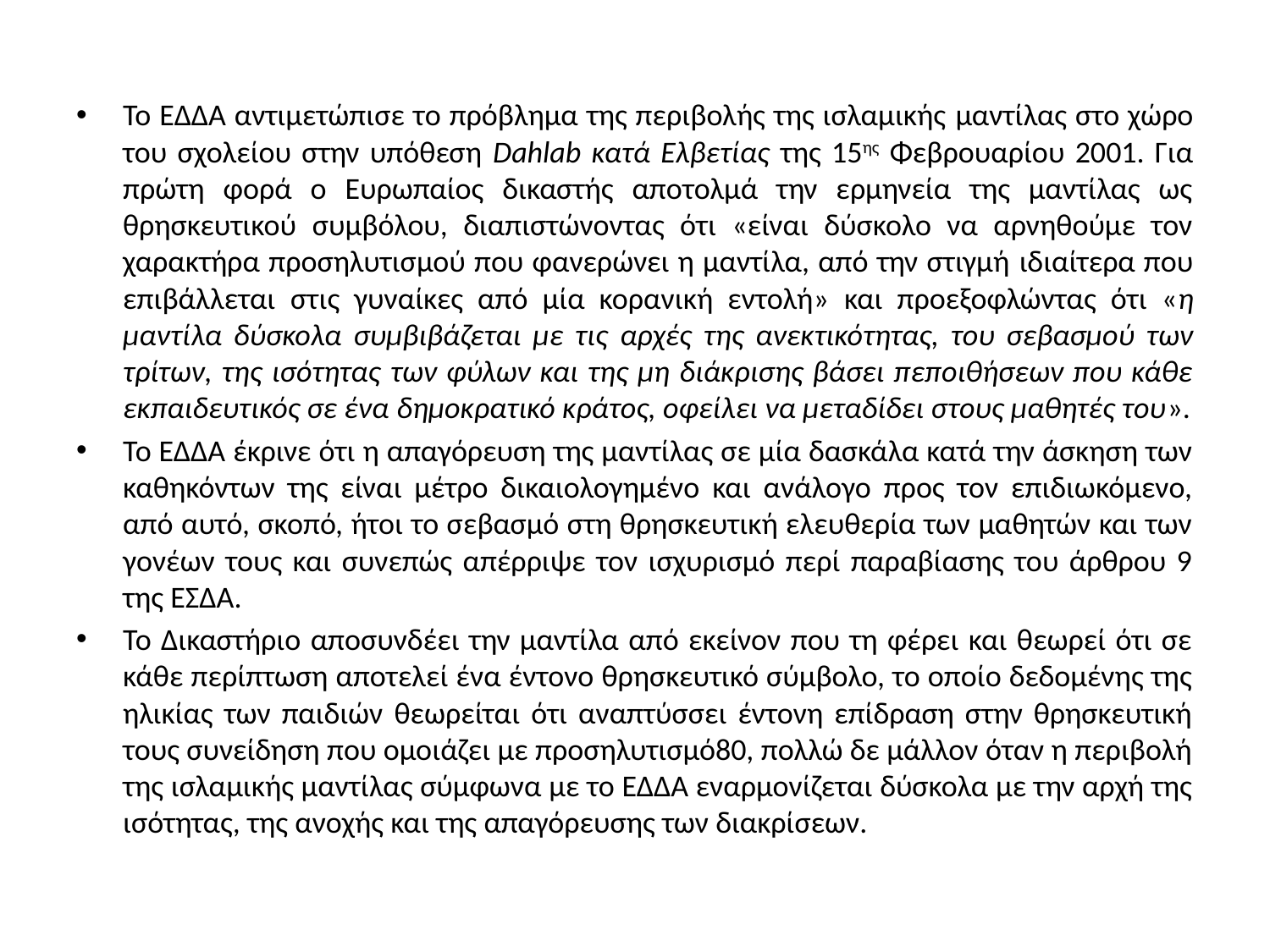

To ΕΔΔΑ αντιμετώπισε το πρόβλημα της περιβολής της ισλαμικής μαντίλας στο χώρο του σχολείου στην υπόθεση Dahlab κατά Ελβετίας της 15ης Φεβρουαρίου 2001. Για πρώτη φορά ο Ευρωπαίος δικαστής αποτολμά την ερμηνεία της μαντίλας ως θρησκευτικού συμβόλου, διαπιστώνοντας ότι «είναι δύσκολο να αρνηθούμε τον χαρακτήρα προσηλυτισμού που φανερώνει η μαντίλα, από την στιγμή ιδιαίτερα που επιβάλλεται στις γυναίκες από μία κορανική εντολή» και προεξοφλώντας ότι «η μαντίλα δύσκολα συμβιβάζεται με τις αρχές της ανεκτικότητας, του σεβασμού των τρίτων, της ισότητας των φύλων και της μη διάκρισης βάσει πεποιθήσεων που κάθε εκπαιδευτικός σε ένα δημοκρατικό κράτος, οφείλει να μεταδίδει στους μαθητές του».
Το ΕΔΔΑ έκρινε ότι η απαγόρευση της μαντίλας σε μία δασκάλα κατά την άσκηση των καθηκόντων της είναι μέτρο δικαιολογημένο και ανάλογο προς τον επιδιωκόμενο, από αυτό, σκοπό, ήτοι το σεβασμό στη θρησκευτική ελευθερία των μαθητών και των γονέων τους και συνεπώς απέρριψε τον ισχυρισμό περί παραβίασης του άρθρου 9 της ΕΣΔΑ.
Το Δικαστήριο αποσυνδέει την μαντίλα από εκείνον που τη φέρει και θεωρεί ότι σε κάθε περίπτωση αποτελεί ένα έντονο θρησκευτικό σύμβολο, το οποίο δεδομένης της ηλικίας των παιδιών θεωρείται ότι αναπτύσσει έντονη επίδραση στην θρησκευτική τους συνείδηση που ομοιάζει με προσηλυτισμό80, πολλώ δε μάλλον όταν η περιβολή της ισλαμικής μαντίλας σύμφωνα με το ΕΔΔΑ εναρμονίζεται δύσκολα με την αρχή της ισότητας, της ανοχής και της απαγόρευσης των διακρίσεων.